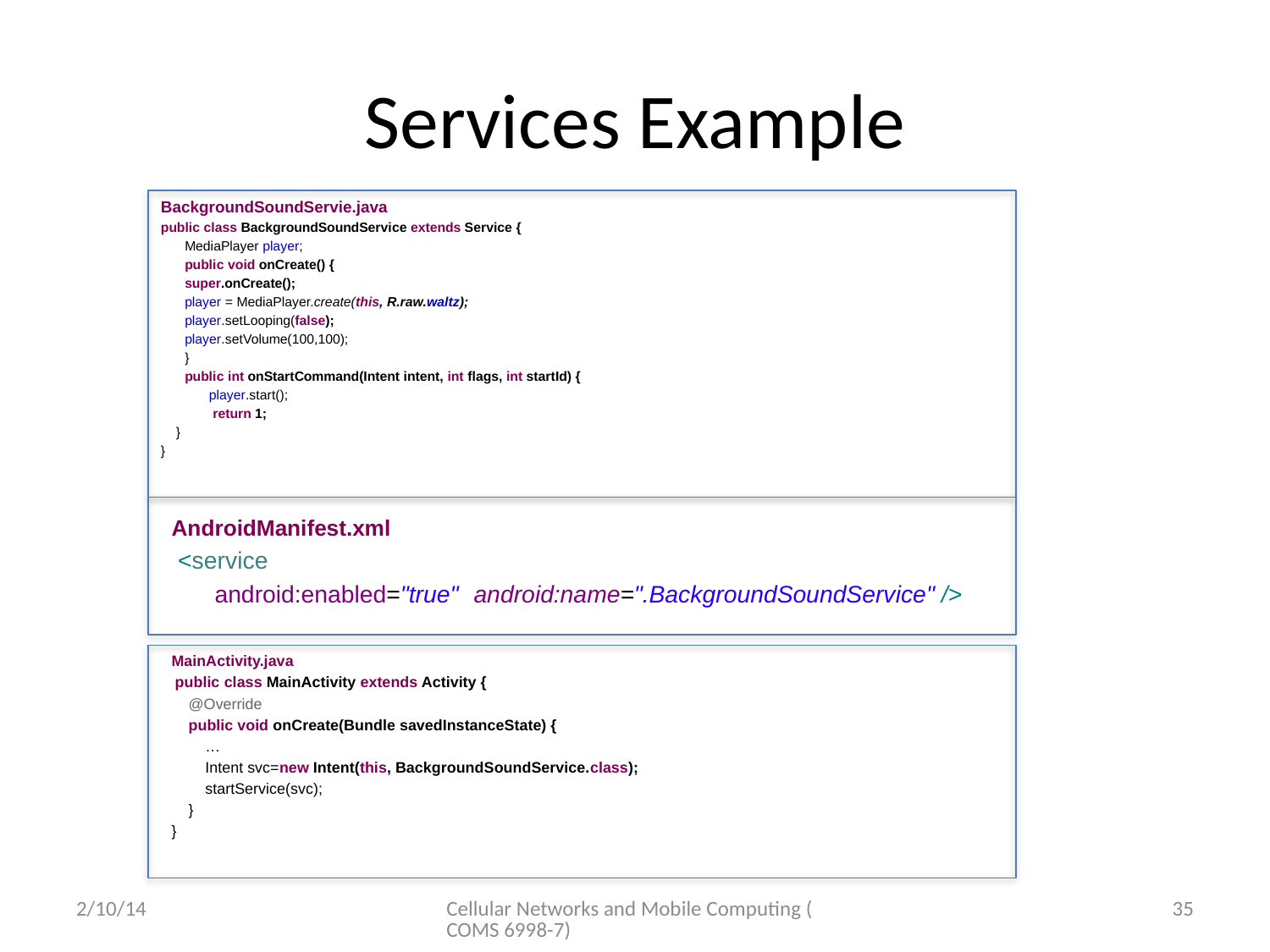

# Services Example
BackgroundSoundServie.java
public class BackgroundSoundService extends Service {
	MediaPlayer player;
	public void onCreate() {
		super.onCreate();
		player = MediaPlayer.create(this, R.raw.waltz);
		player.setLooping(false);
		player.setVolume(100,100);
	}
	public int onStartCommand(Intent intent, int flags, int startId) {
        		player.start();
       		 return 1;
    }
}

AndroidManifest.xml
 <service
   	android:enabled="true" 	android:name=".BackgroundSoundService" />

MainActivity.java
 public class MainActivity extends Activity {
    @Override
    public void onCreate(Bundle savedInstanceState) {
        …
        Intent svc=new Intent(this, BackgroundSoundService.class);
        startService(svc);
    }
}
2/10/14
Cellular Networks and Mobile Computing (COMS 6998-7)
35